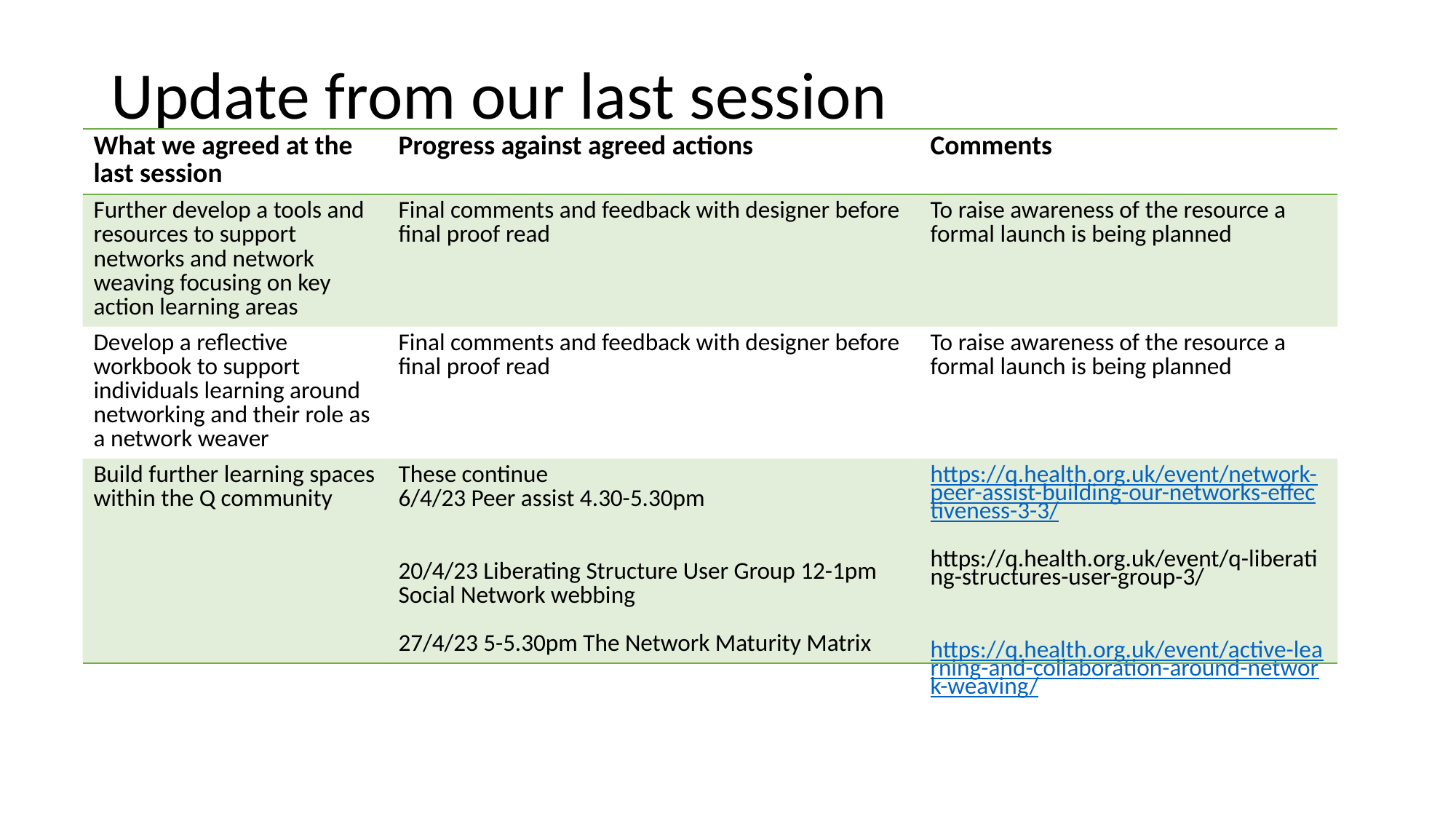

# Update from our last session
| What we agreed at the last session | Progress against agreed actions | Comments |
| --- | --- | --- |
| Further develop a tools and resources to support networks and network weaving focusing on key action learning areas | Final comments and feedback with designer before final proof read | To raise awareness of the resource a formal launch is being planned |
| Develop a reflective workbook to support individuals learning around networking and their role as a network weaver | Final comments and feedback with designer before final proof read | To raise awareness of the resource a formal launch is being planned |
| Build further learning spaces within the Q community | These continue 6/4/23 Peer assist 4.30-5.30pm 20/4/23 Liberating Structure User Group 12-1pm Social Network webbing 27/4/23 5-5.30pm The Network Maturity Matrix | https://q.health.org.uk/event/network-peer-assist-building-our-networks-effectiveness-3-3/ https://q.health.org.uk/event/q-liberating-structures-user-group-3/ https://q.health.org.uk/event/active-learning-and-collaboration-around-network-weaving/ |